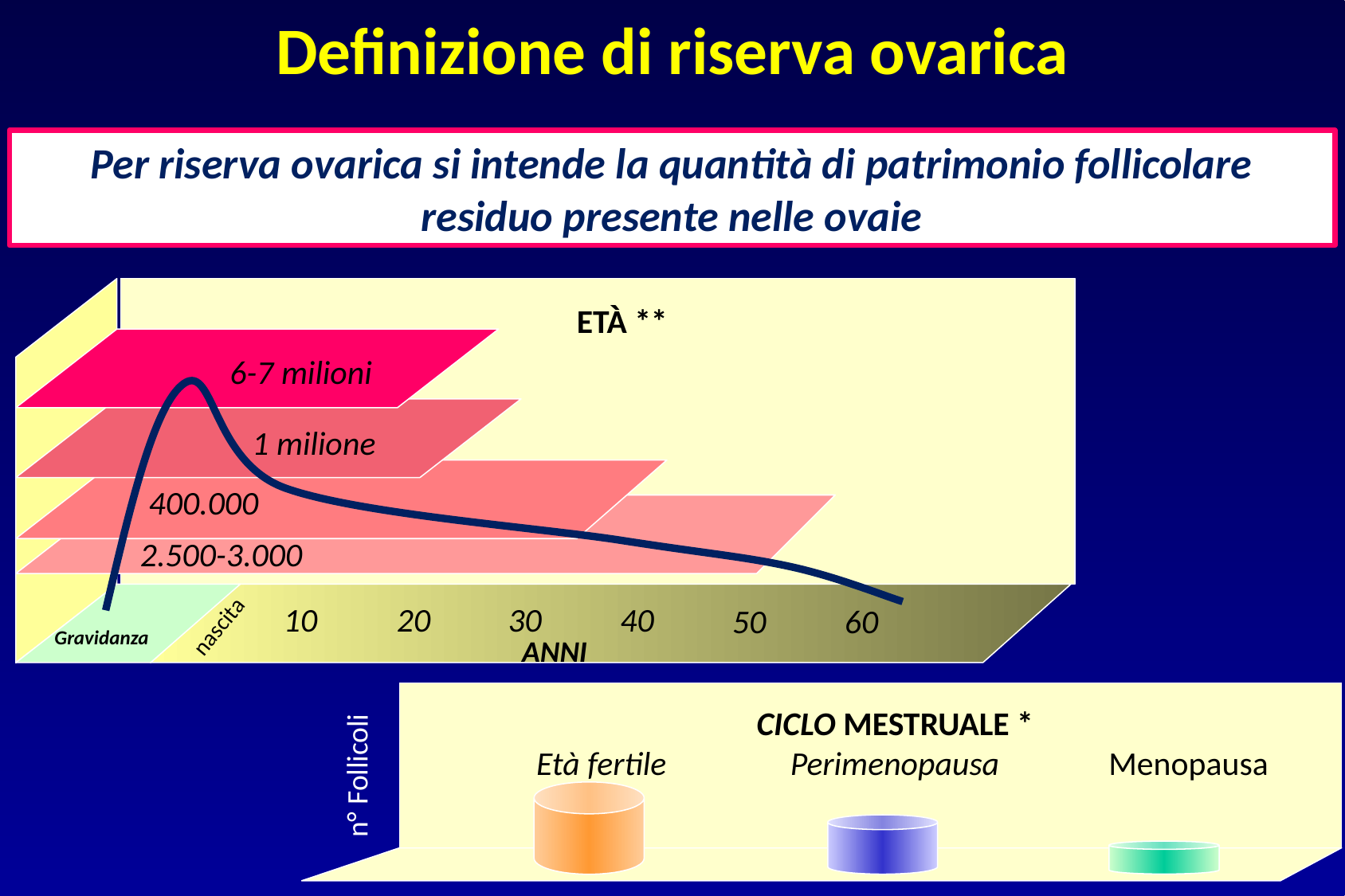

Definizione di riserva ovarica
Per riserva ovarica si intende la quantità di patrimonio follicolare residuo presente nelle ovaie

ETÀ **

6-7 milioni

1 milione

400.000

2.500-3.000

10
20
30
40
50
60
nascita
Gravidanza
ANNI

CICLO MESTRUALE *
Età fertile
Perimenopausa
Menopausa

n° Follicoli